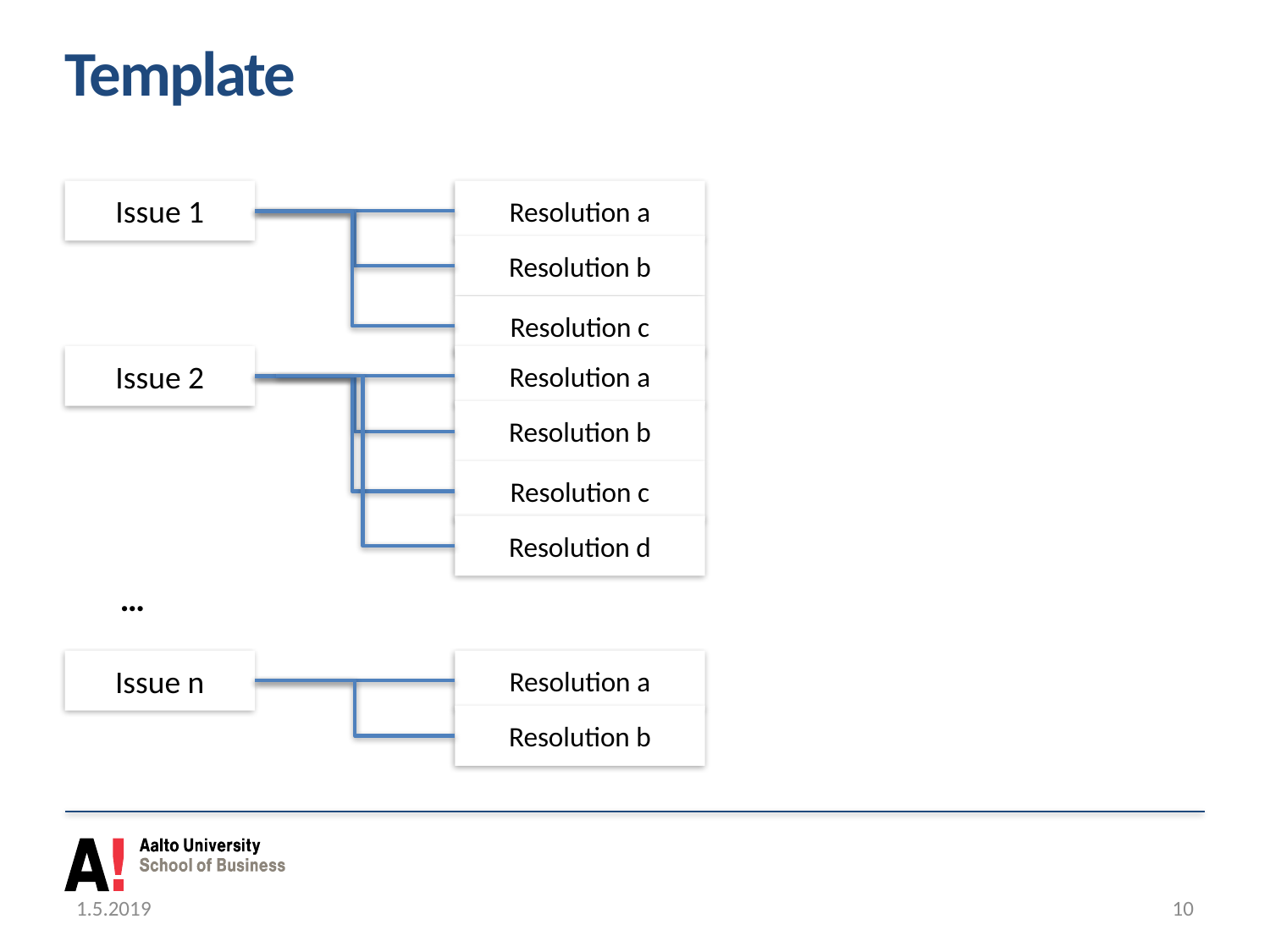

# Template
Issue 1
Resolution a
Resolution b
Resolution c
Issue 2
Resolution a
Resolution b
Resolution c
Resolution d
…
Issue n
Resolution a
Resolution b
1.5.2019
10